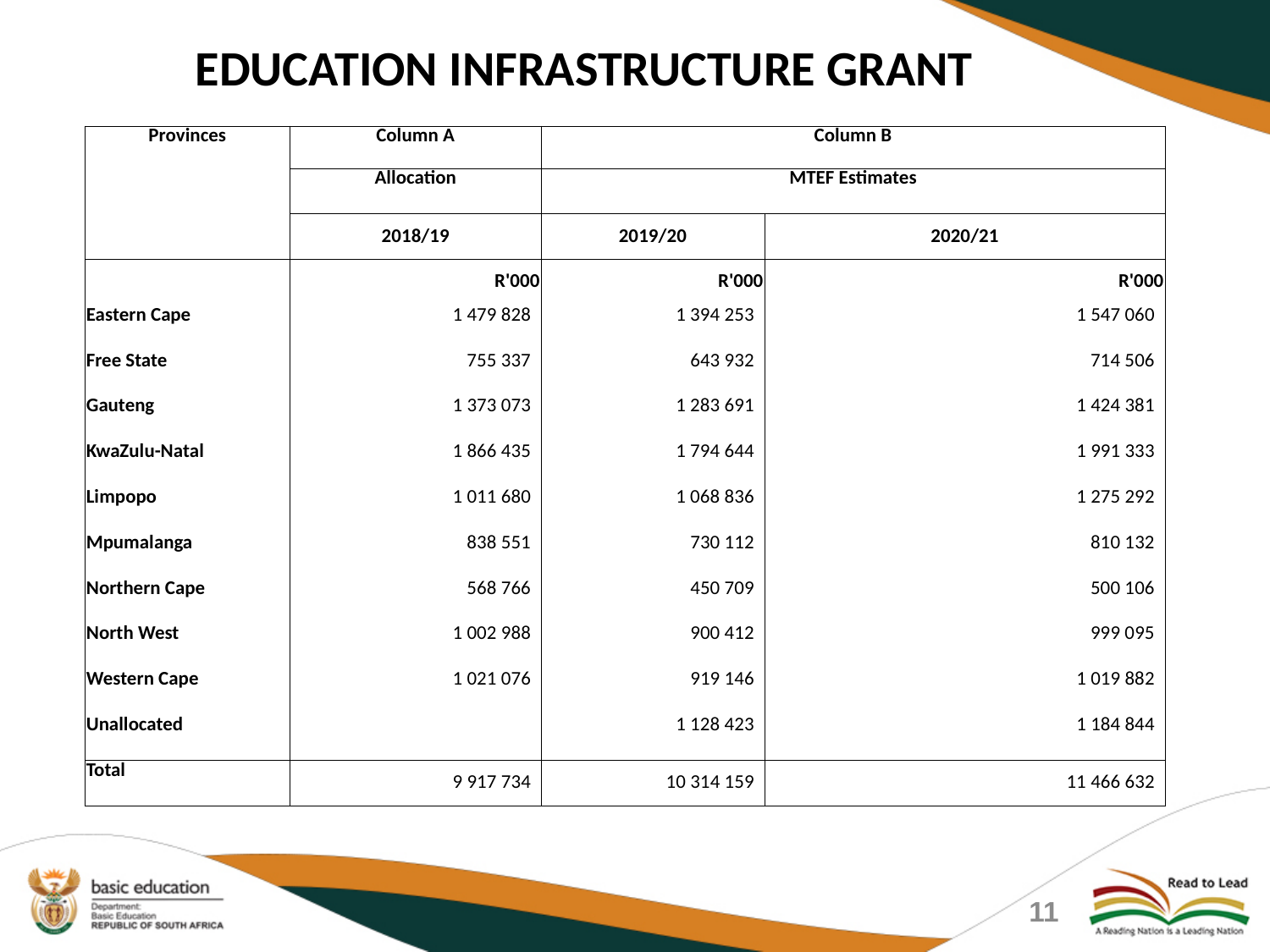

# EDUCATION INFRASTRUCTURE GRANT
| Provinces | Column A | Column B |  |
| --- | --- | --- | --- |
|  | Allocation | MTEF Estimates |  |
|  | 2018/19 | 2019/20 | 2020/21 |
|  | R'000 | R'000 | R'000 |
| Eastern Cape | 1 479 828 | 1 394 253 | 1 547 060 |
| Free State | 755 337 | 643 932 | 714 506 |
| Gauteng | 1 373 073 | 1 283 691 | 1 424 381 |
| KwaZulu-Natal | 1 866 435 | 1 794 644 | 1 991 333 |
| Limpopo | 1 011 680 | 1 068 836 | 1 275 292 |
| Mpumalanga | 838 551 | 730 112 | 810 132 |
| Northern Cape | 568 766 | 450 709 | 500 106 |
| North West | 1 002 988 | 900 412 | 999 095 |
| Western Cape | 1 021 076 | 919 146 | 1 019 882 |
| Unallocated |  | 1 128 423 | 1 184 844 |
| Total | 9 917 734 | 10 314 159 | 11 466 632 |
11